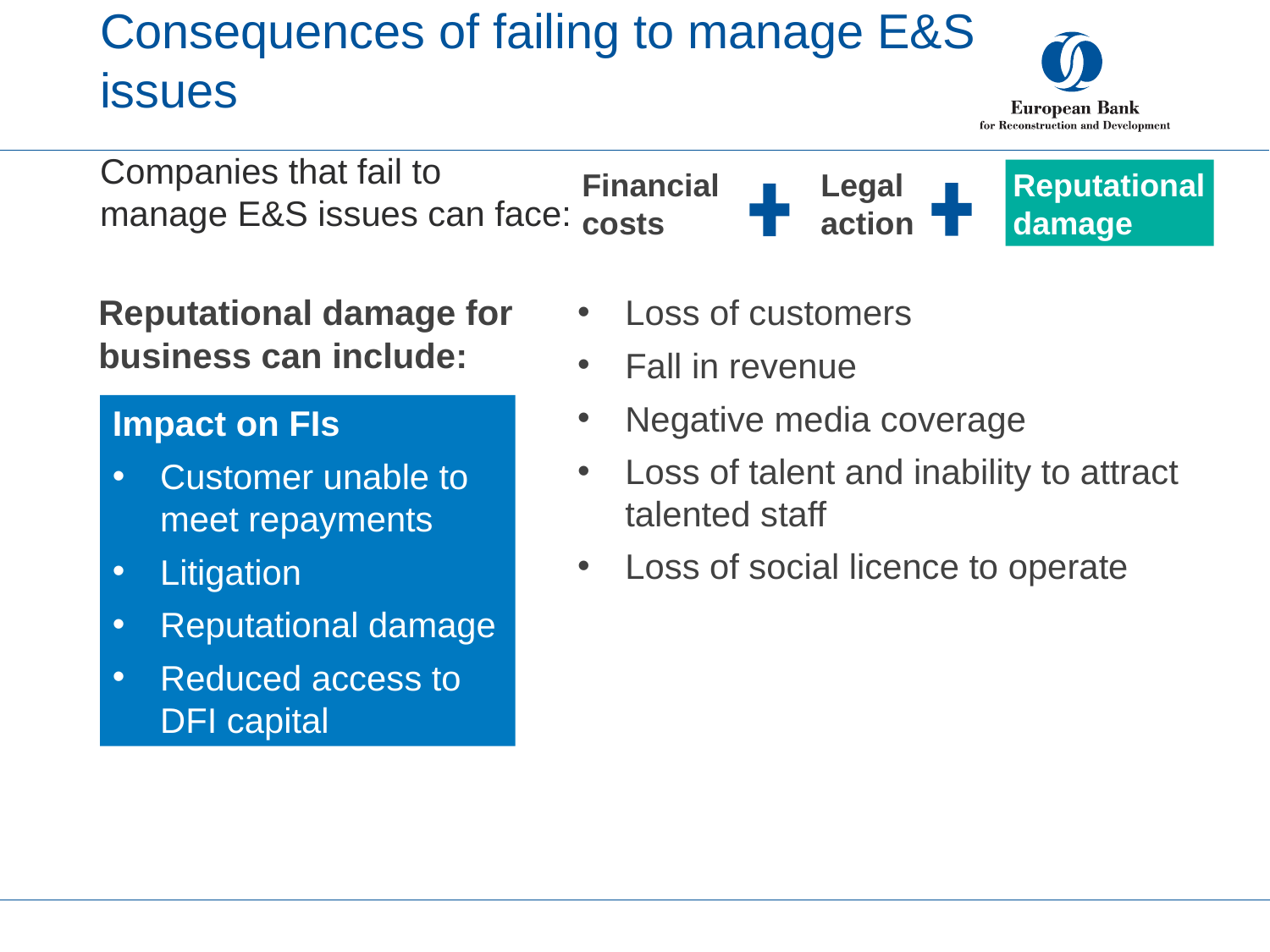

# Consequences of failing to manage E&S issues
Companies that fail to
manage E&S issues can face:
Financial
costs
Legal
action
Reputational
damage

Reputational damage for business can include:
Loss of customers
Fall in revenue
Negative media coverage
Loss of talent and inability to attract talented staff
Loss of social licence to operate
Impact on FIs
Customer unable to meet repayments
Litigation
Reputational damage
Reduced access to DFI capital